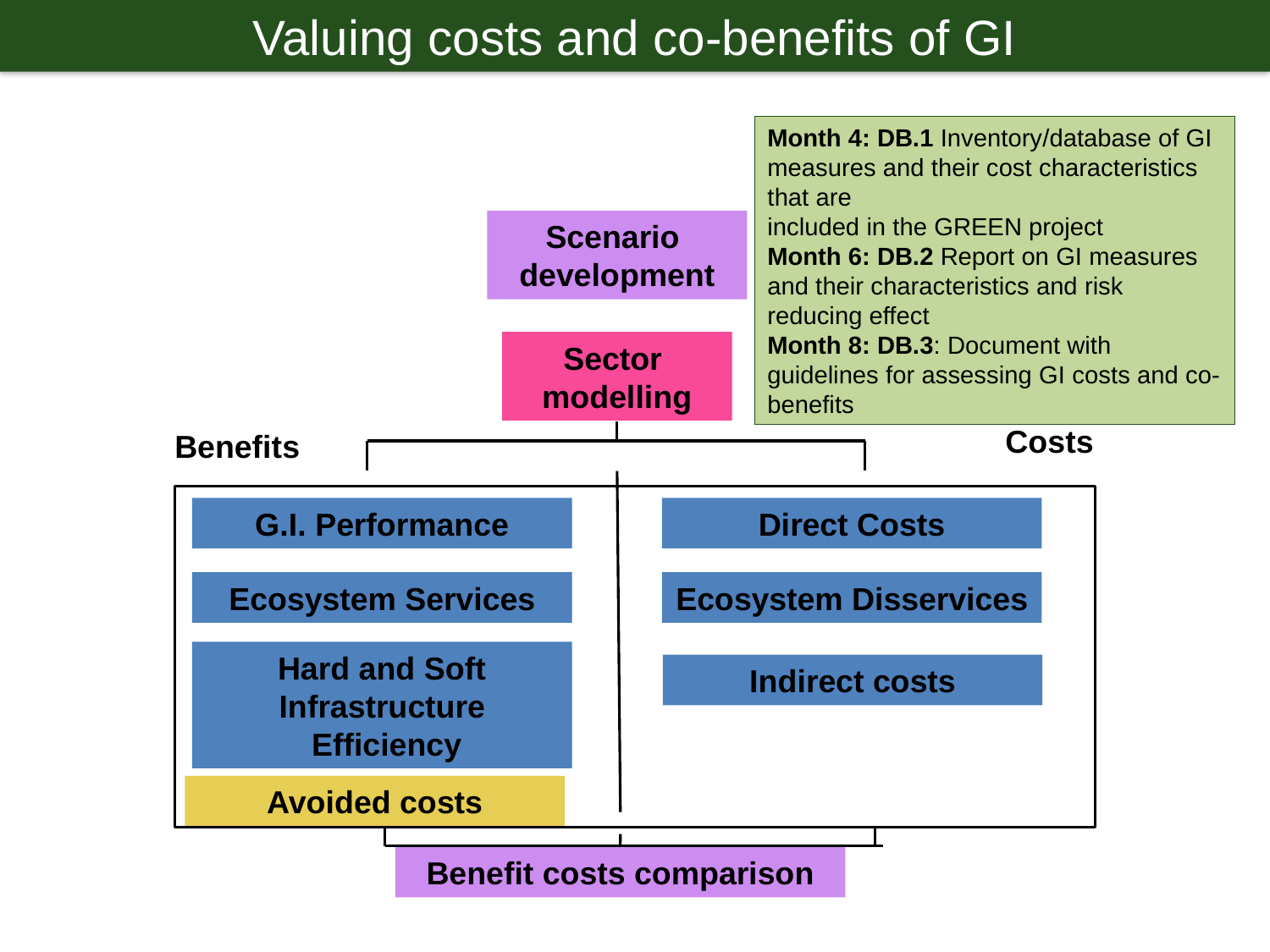

Valuing costs and co-benefits of GI
Month 4: DB.1 Inventory/database of GI measures and their cost characteristics that are
included in the GREEN project
Month 6: DB.2 Report on GI measures and their characteristics and risk reducing effect
Month 8: DB.3: Document with guidelines for assessing GI costs and co-benefits
Scenario
development
Sector
modelling
Costs
Benefits

G.I. Performance
Direct Costs
Ecosystem Services
Ecosystem Disservices
Hard and Soft Infrastructure
  Efficiency
Indirect costs
Avoided costs
Benefit costs comparison